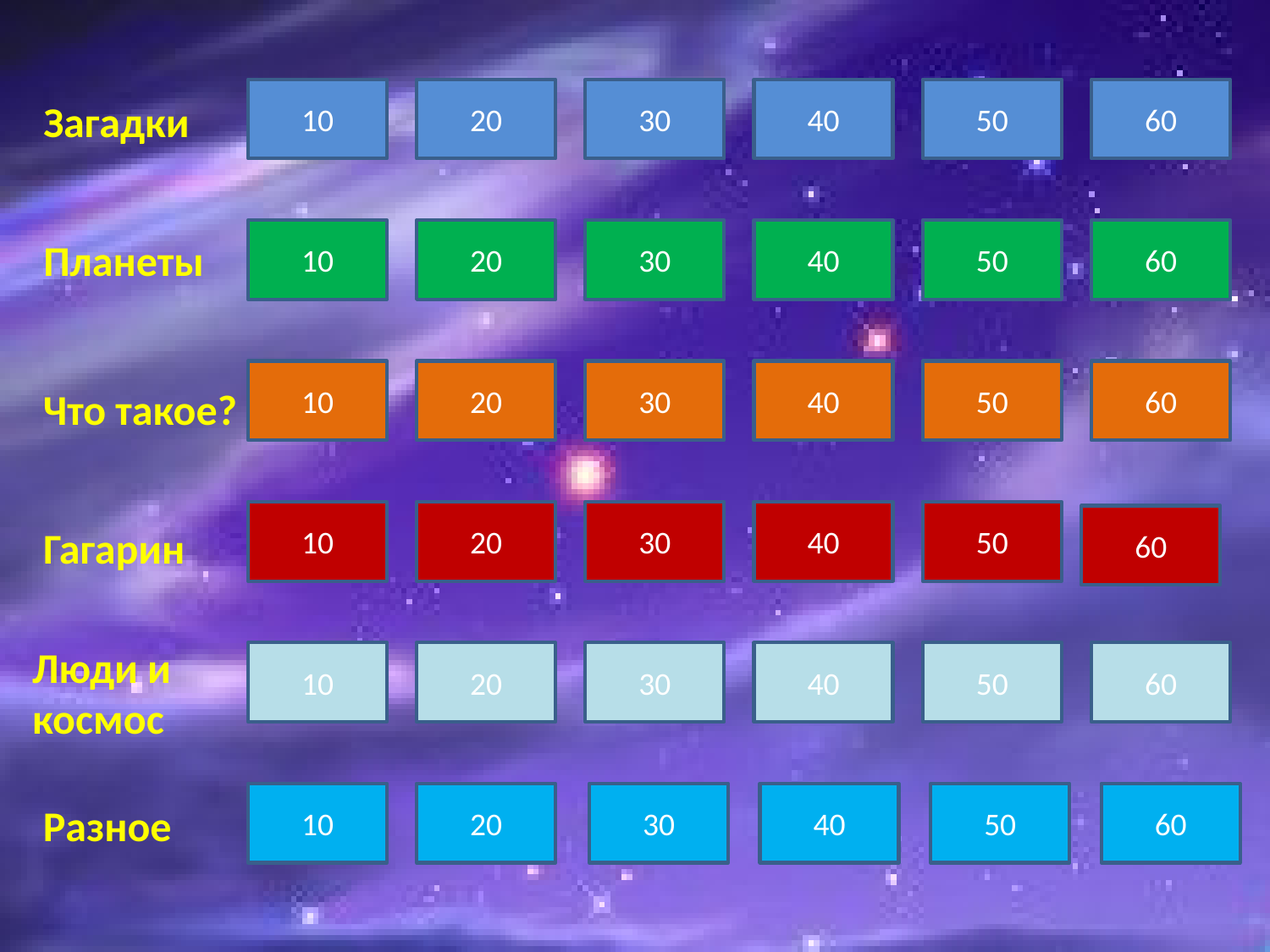

10
20
30
40
50
60
Загадки
10
20
30
40
50
60
Планеты

10
20
30
40
50
60
Что такое?
10
20
30
40
50
60
Гагарин
Люди и космос
10
20
30
40
50
60
10
20
30
40
50
60
Разное